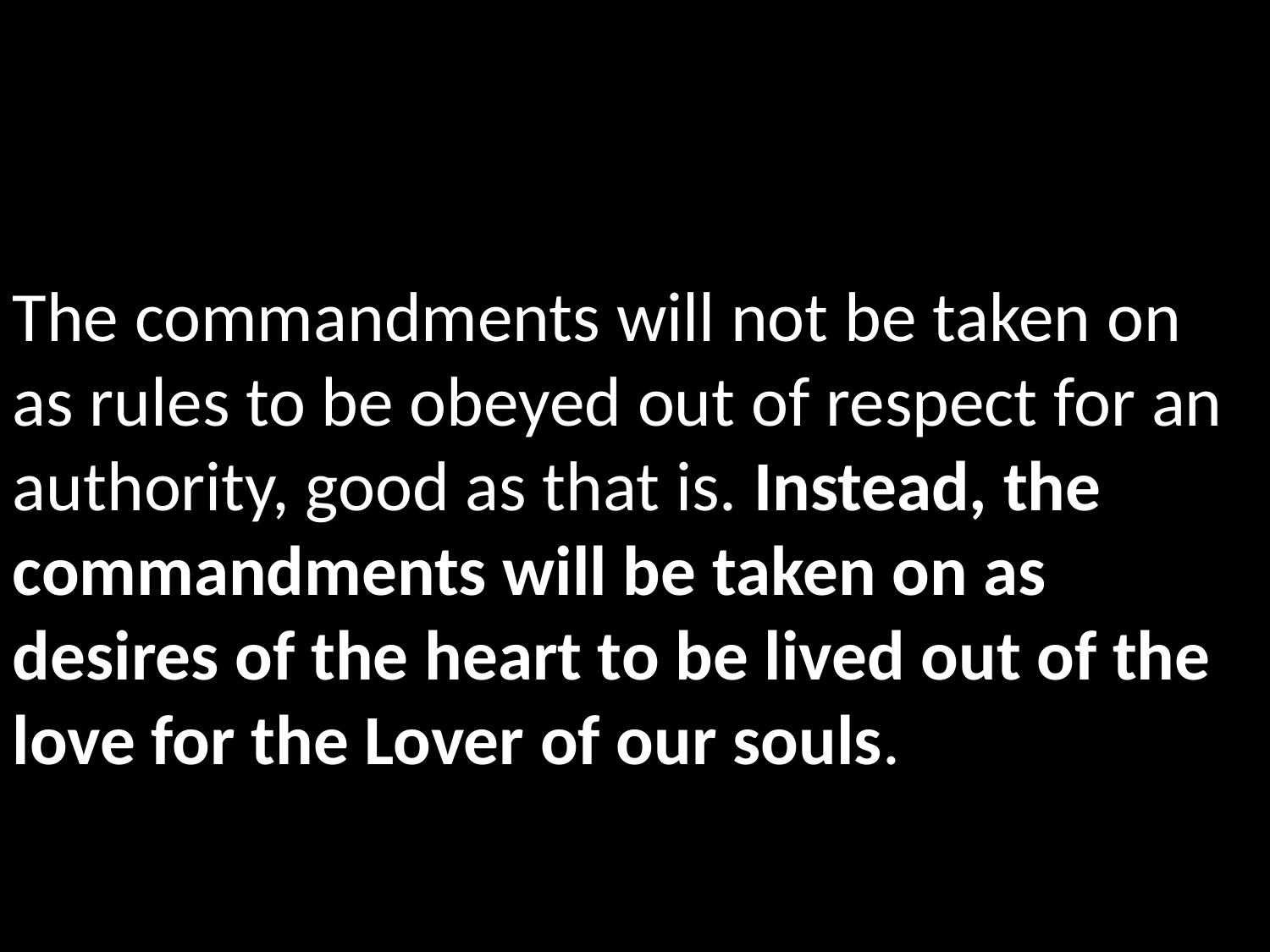

The commandments will not be taken on as rules to be obeyed out of respect for an authority, good as that is. Instead, the commandments will be taken on as desires of the heart to be lived out of the love for the Lover of our souls.